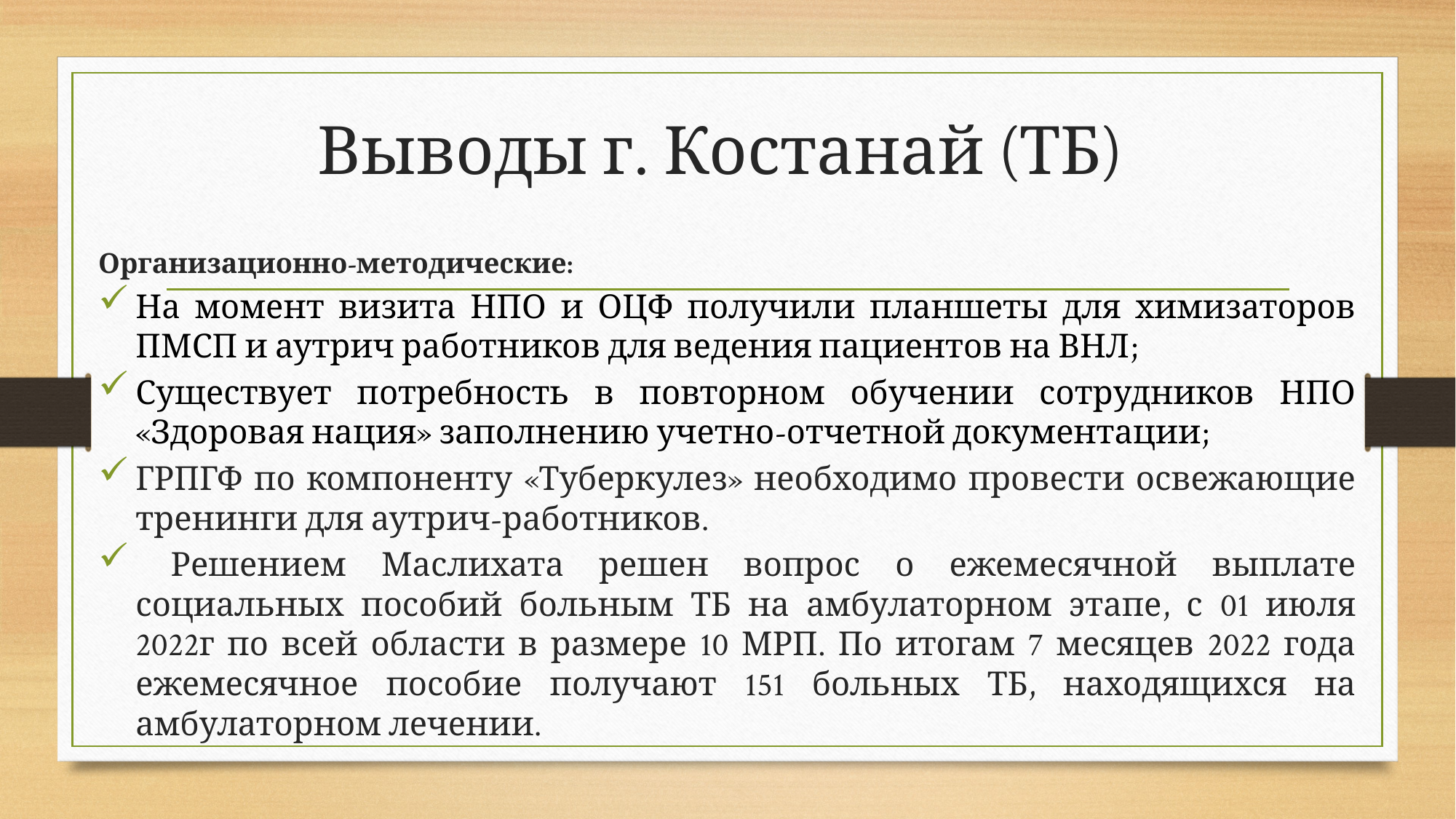

# Выводы г. Костанай (ТБ)
Организационно-методические:
На момент визита НПО и ОЦФ получили планшеты для химизаторов ПМСП и аутрич работников для ведения пациентов на ВНЛ;
Существует потребность в повторном обучении сотрудников НПО «Здоровая нация» заполнению учетно-отчетной документации;
ГРПГФ по компоненту «Туберкулез» необходимо провести освежающие тренинги для аутрич-работников.
 Решением Маслихата решен вопрос о ежемесячной выплате социальных пособий больным ТБ на амбулаторном этапе, с 01 июля 2022г по всей области в размере 10 МРП. По итогам 7 месяцев 2022 года ежемесячное пособие получают 151 больных ТБ, находящихся на амбулаторном лечении.